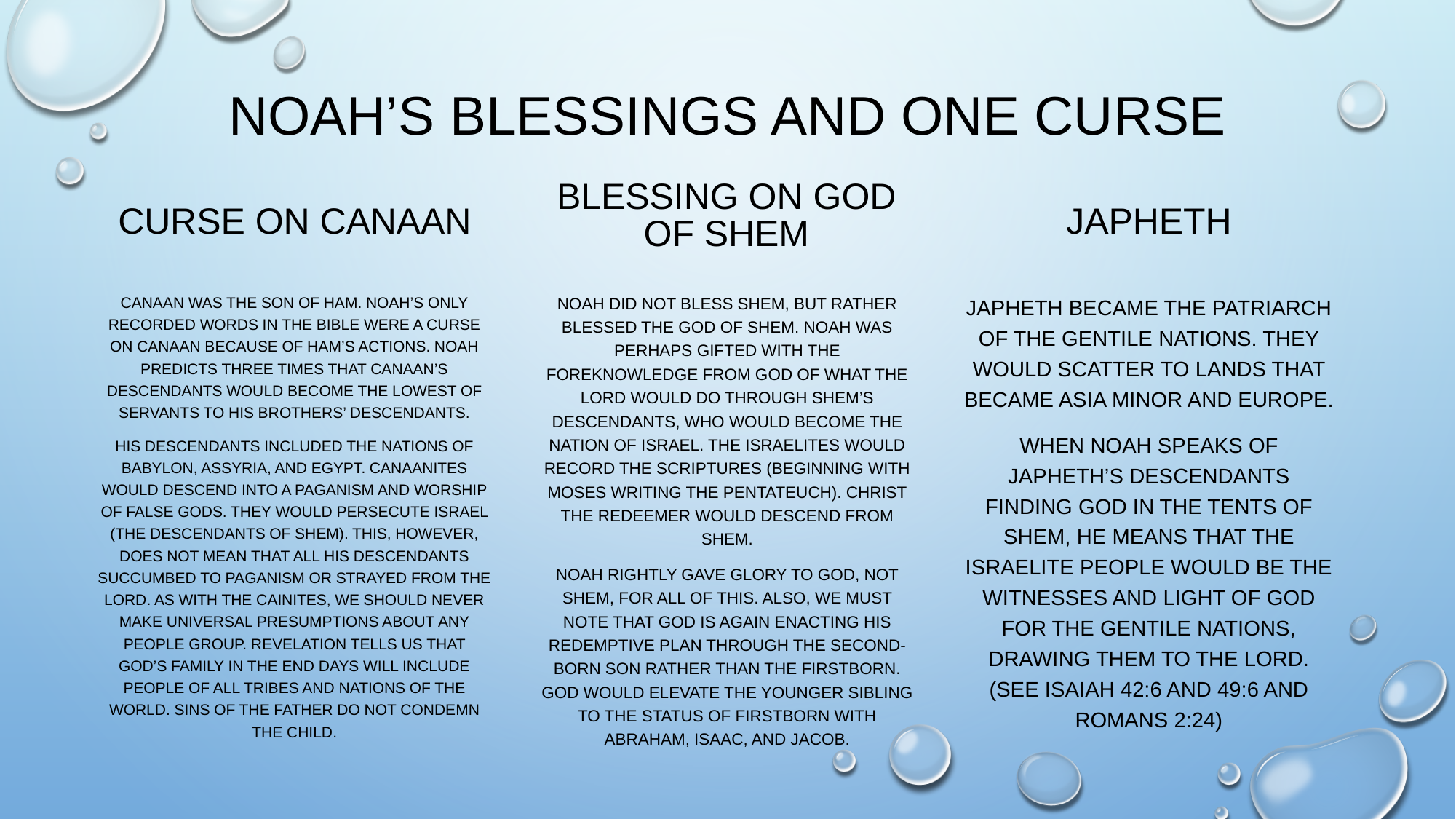

# Noah’s blessings and one curse
Curse on canaan
japheth
Blessing on god of shem
Noah did not bless shem, but rather blessed the god of shem. Noah was perhaps gifted with the foreknowledge from god of what the lord would do through shem’s descendants, who would become the nation of Israel. The Israelites would record the scriptures (beginning with moses writing the Pentateuch). Christ the redeemer would descend from shem.
Noah rightly gave glory to god, not shem, for all of this. Also, we must note that god is again enacting his redemptive plan through the second-born son rather than the firstborn. God would elevate the younger sibling to the status of firstborn with Abraham, Isaac, and Jacob.
Canaan was the son of ham. Noah’s only recorded words in the bible were a curse on canaan because of ham’s actions. Noah predicts three times that canaan’s descendants would become the lowest of servants to his brothers’ descendants.
His descendants included the nations of Babylon, Assyria, and Egypt. Canaanites would descend into a paganism and worship of false gods. They would persecute Israel (the descendants of shem). This, however, does not mean that all his descendants succumbed to paganism or strayed from the lord. As with the cainites, we should never make universal presumptions about any people group. Revelation tells us that god’s family in the end days will include people of all tribes and nations of the world. Sins of the father do not condemn the child.
Japheth became the patriarch of the gentile nations. They would scatter to lands that became asia minor and Europe.
When noah speaks of Japheth’s descendants finding god in the tents of shem, he means that the Israelite people would be the witnesses and light of god for the gentile nations, drawing them to the lord. (see Isaiah 42:6 and 49:6 and romans 2:24)